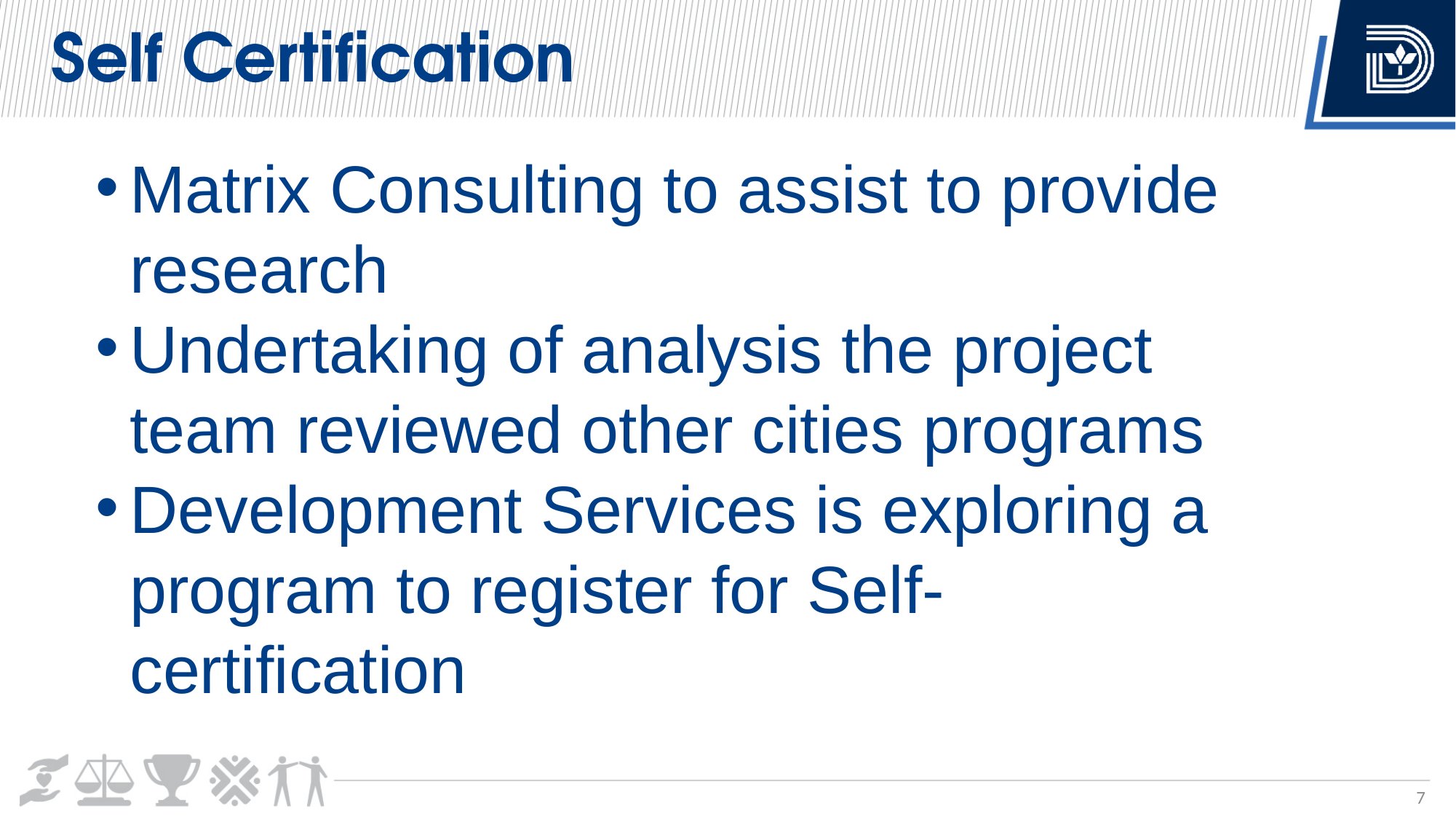

Self Certification
Matrix Consulting to assist to provide research
Undertaking of analysis the project team reviewed other cities programs
Development Services is exploring a program to register for Self-certification
7